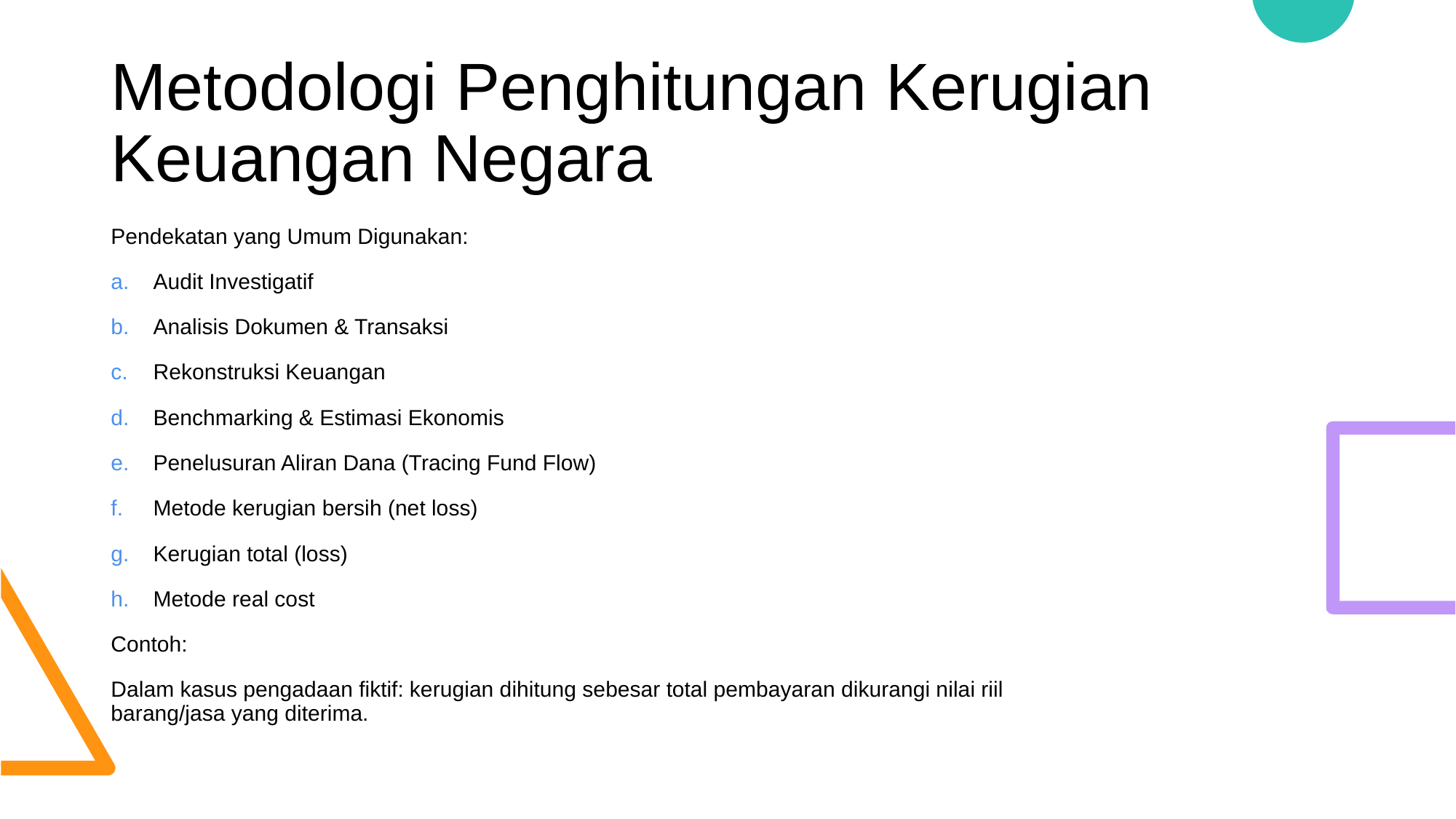

# Metodologi Penghitungan Kerugian Keuangan Negara
Pendekatan yang Umum Digunakan:
Audit Investigatif
Analisis Dokumen & Transaksi
Rekonstruksi Keuangan
Benchmarking & Estimasi Ekonomis
Penelusuran Aliran Dana (Tracing Fund Flow)
Metode kerugian bersih (net loss)
Kerugian total (loss)
Metode real cost
Contoh:
Dalam kasus pengadaan fiktif: kerugian dihitung sebesar total pembayaran dikurangi nilai riil barang/jasa yang diterima.